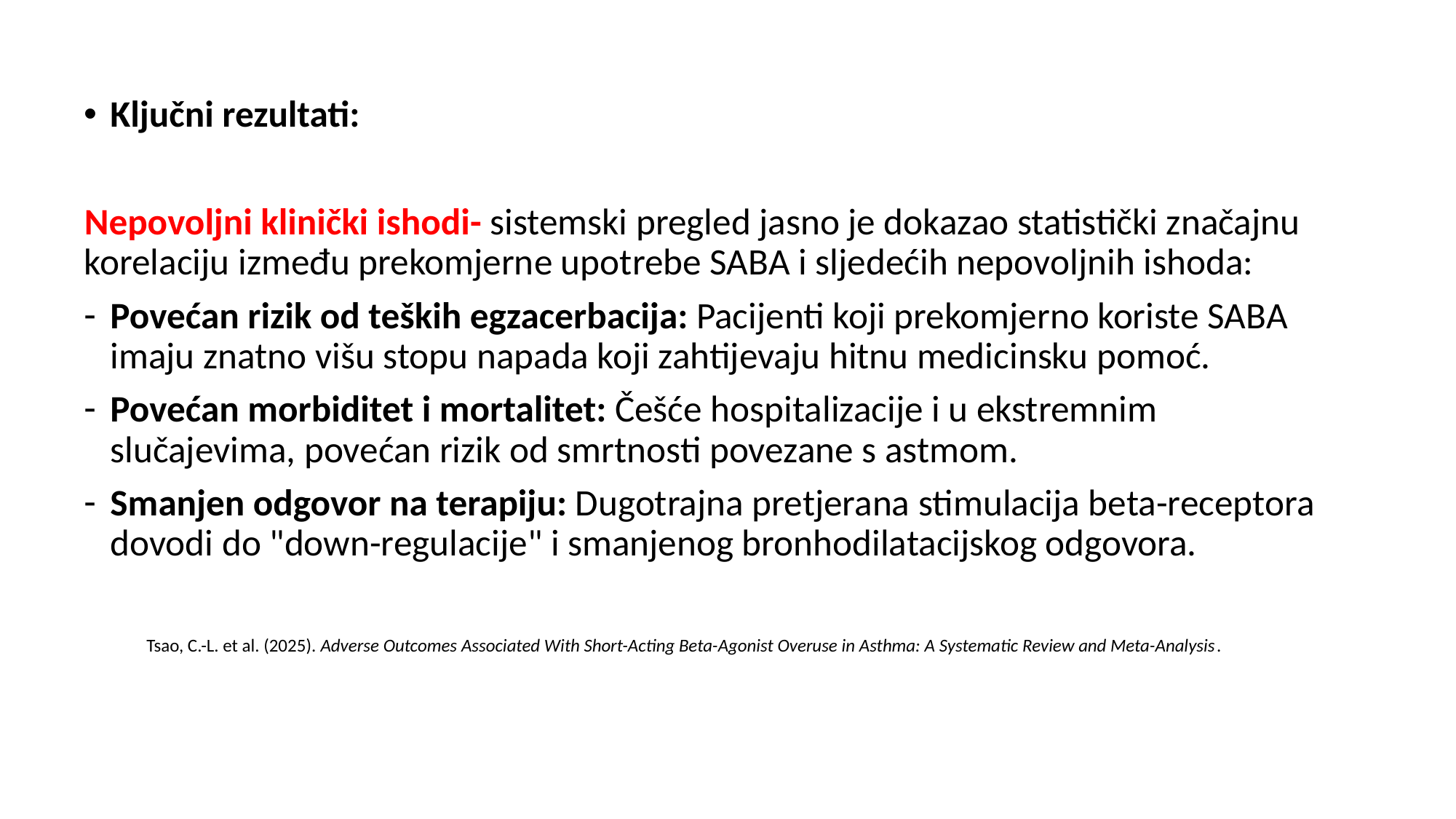

Ključni rezultati:

Nepovoljni klinički ishodi- sistemski pregled jasno je dokazao statistički značajnu korelaciju između prekomjerne upotrebe SABA i sljedećih nepovoljnih ishoda:
Povećan rizik od teških egzacerbacija: Pacijenti koji prekomjerno koriste SABA imaju znatno višu stopu napada koji zahtijevaju hitnu medicinsku pomoć.
Povećan morbiditet i mortalitet: Češće hospitalizacije i u ekstremnim slučajevima, povećan rizik od smrtnosti povezane s astmom.
Smanjen odgovor na terapiju: Dugotrajna pretjerana stimulacija beta-receptora dovodi do "down-regulacije" i smanjenog bronhodilatacijskog odgovora.

Tsao, C.-L. et al. (2025). Adverse Outcomes Associated With Short-Acting Beta-Agonist Overuse in Asthma: A Systematic Review and Meta-Analysis.